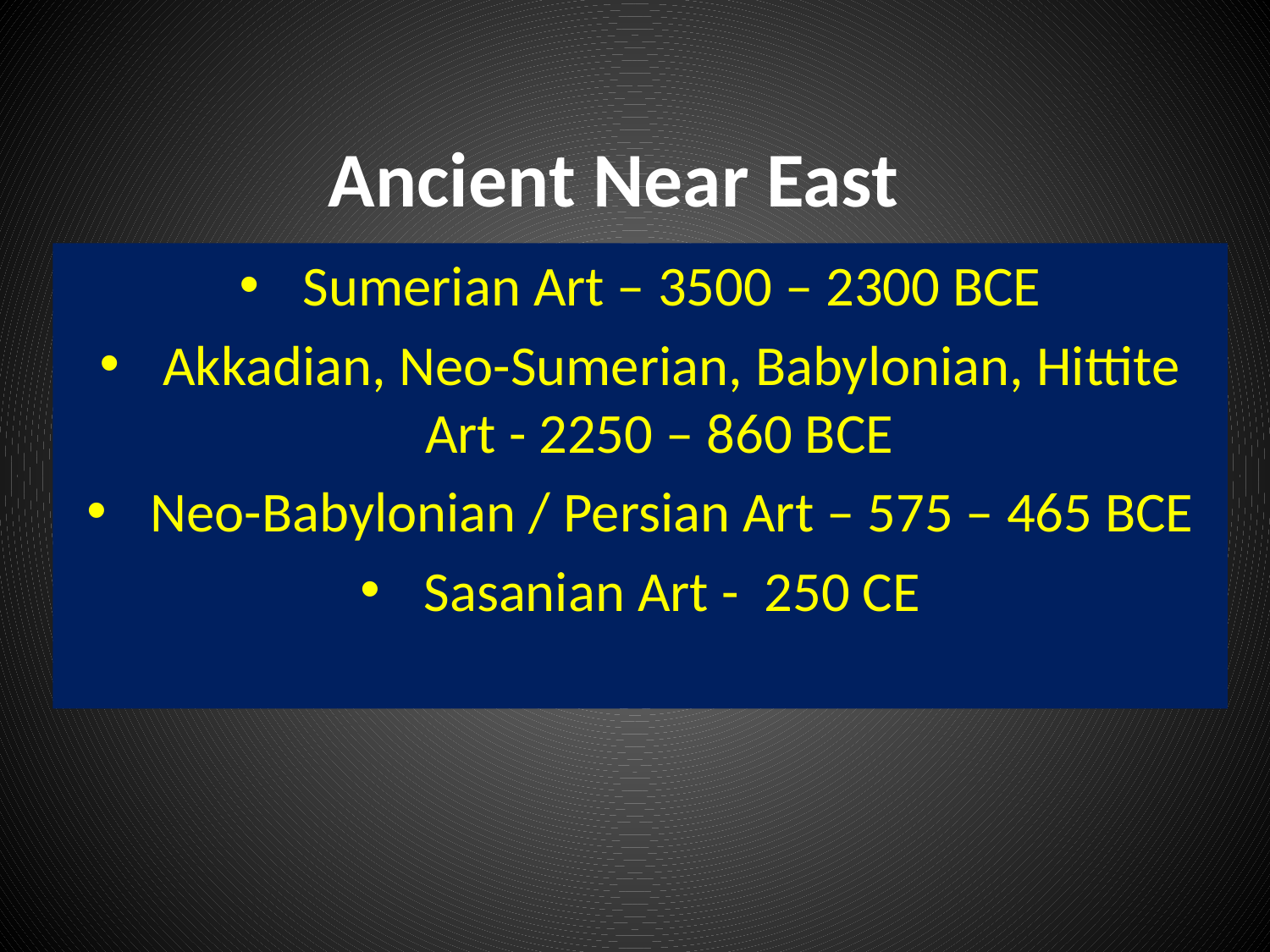

# Ancient Near East
Sumerian Art – 3500 – 2300 BCE
Akkadian, Neo-Sumerian, Babylonian, Hittite Art - 2250 – 860 BCE
Neo-Babylonian / Persian Art – 575 – 465 BCE
Sasanian Art -  250 CE